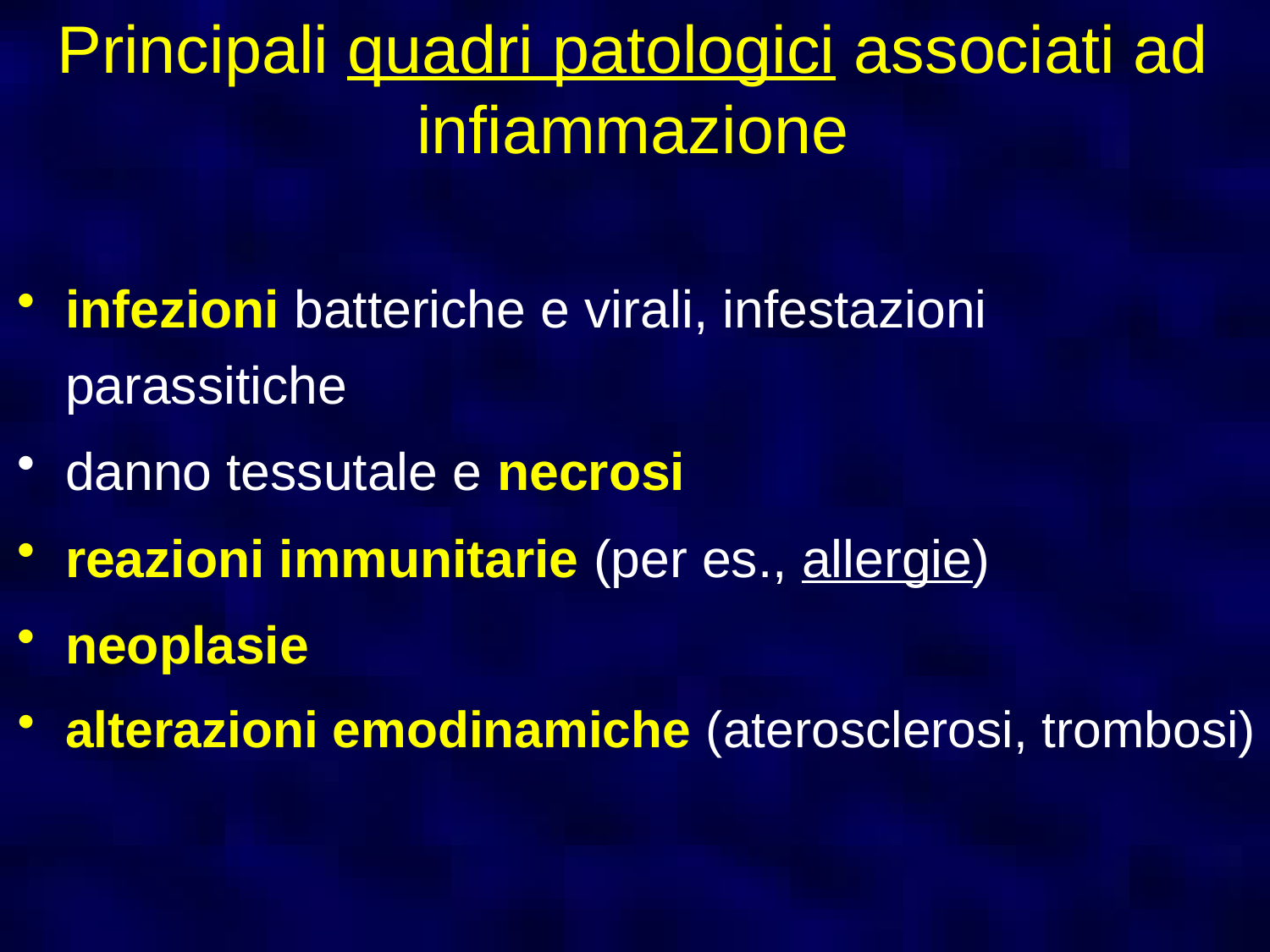

# Principali quadri patologici associati ad infiammazione
infezioni batteriche e virali, infestazioni parassitiche
danno tessutale e necrosi
reazioni immunitarie (per es., allergie)
neoplasie
alterazioni emodinamiche (aterosclerosi, trombosi)